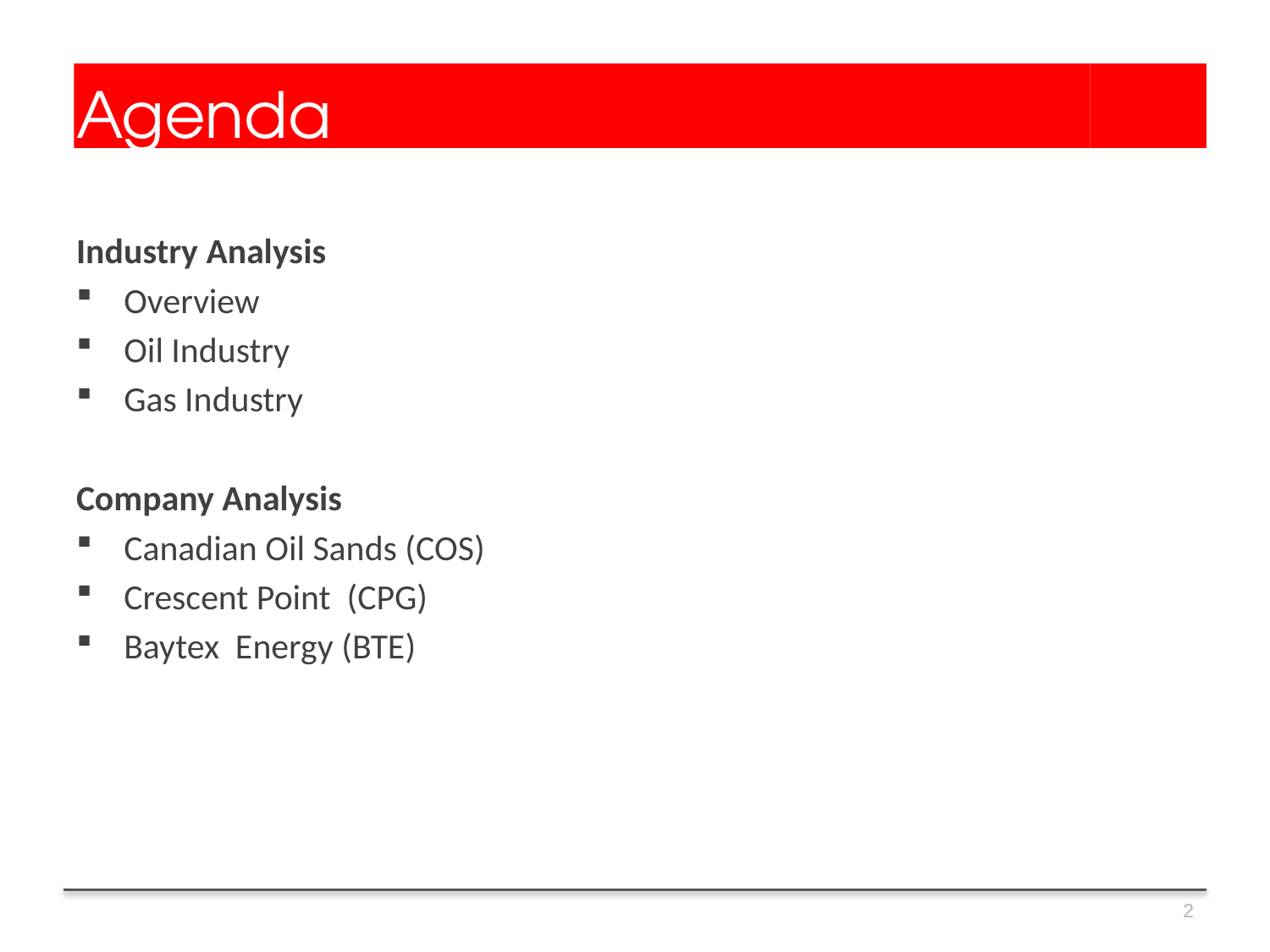

# Agenda

Industry Analysis
Overview
Oil Industry
Gas Industry

Company Analysis
Canadian Oil Sands (COS)
Crescent Point  (CPG)
Baytex  Energy (BTE)

2